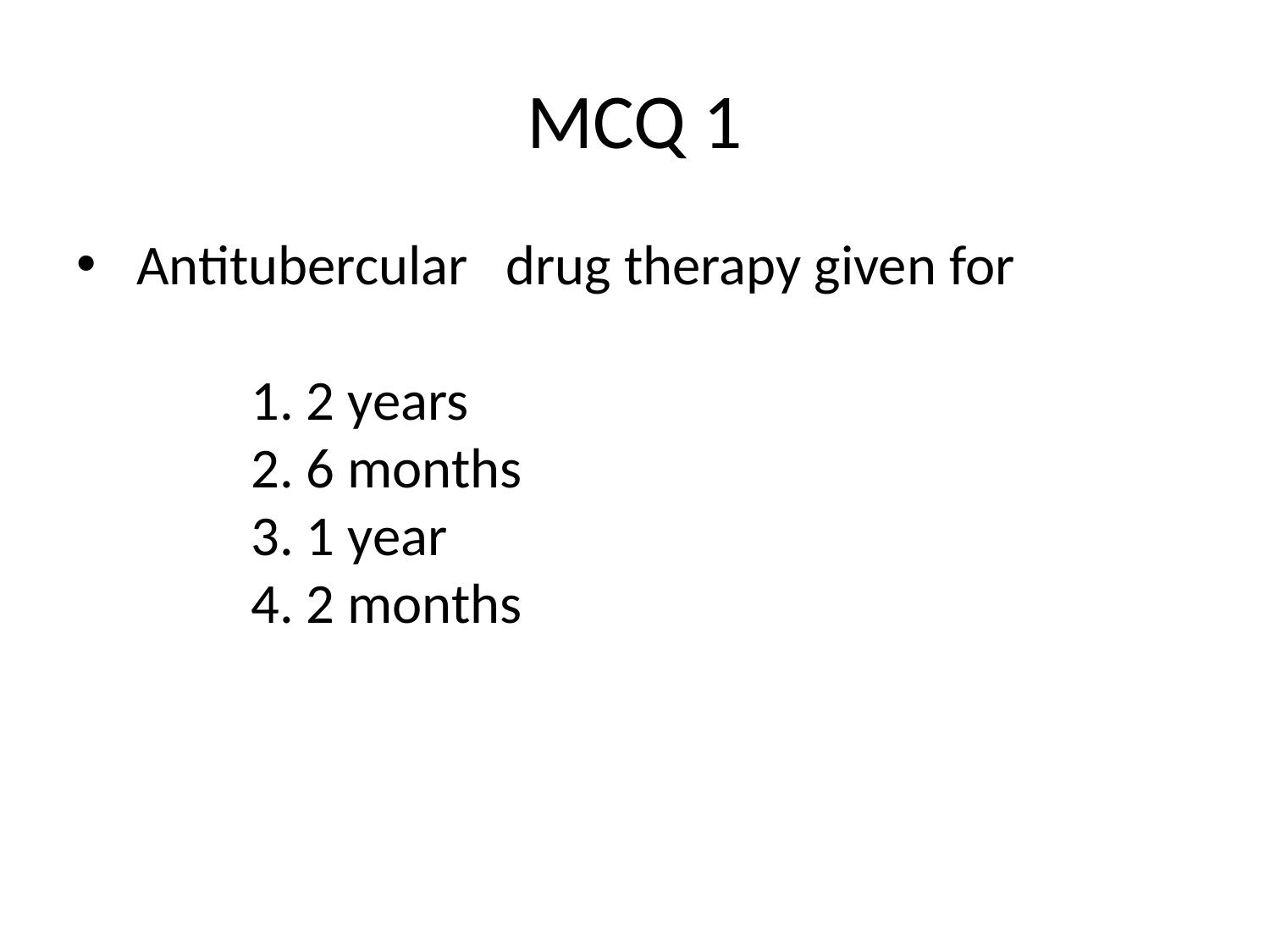

# MCQ 1
 Antitubercular   drug therapy given for 										1. 2 years							2. 6 months						3. 1 year							4. 2 months